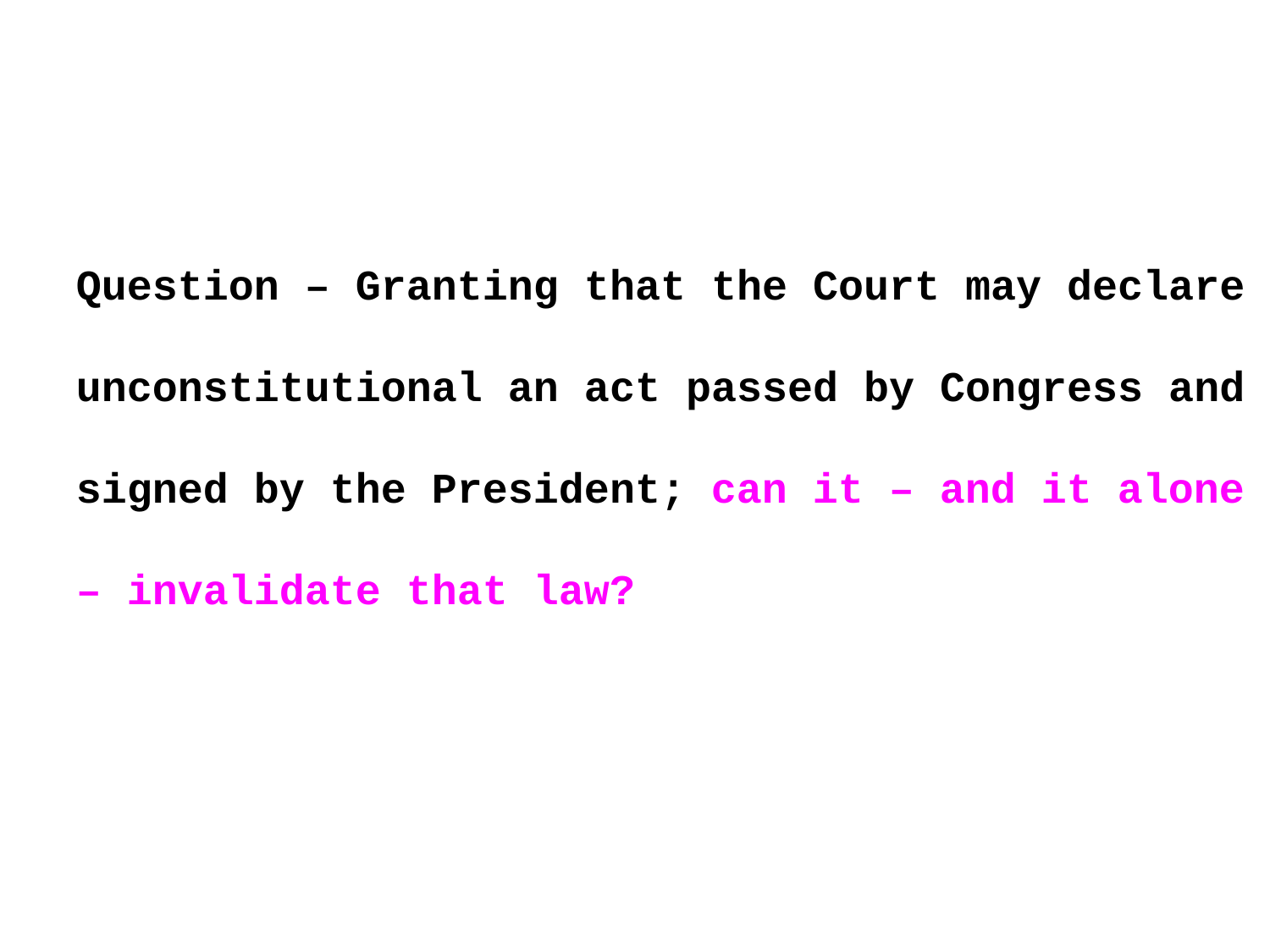

Question – Granting that the Court may declare unconstitutional an act passed by Congress and signed by the President; can it – and it alone – invalidate that law?